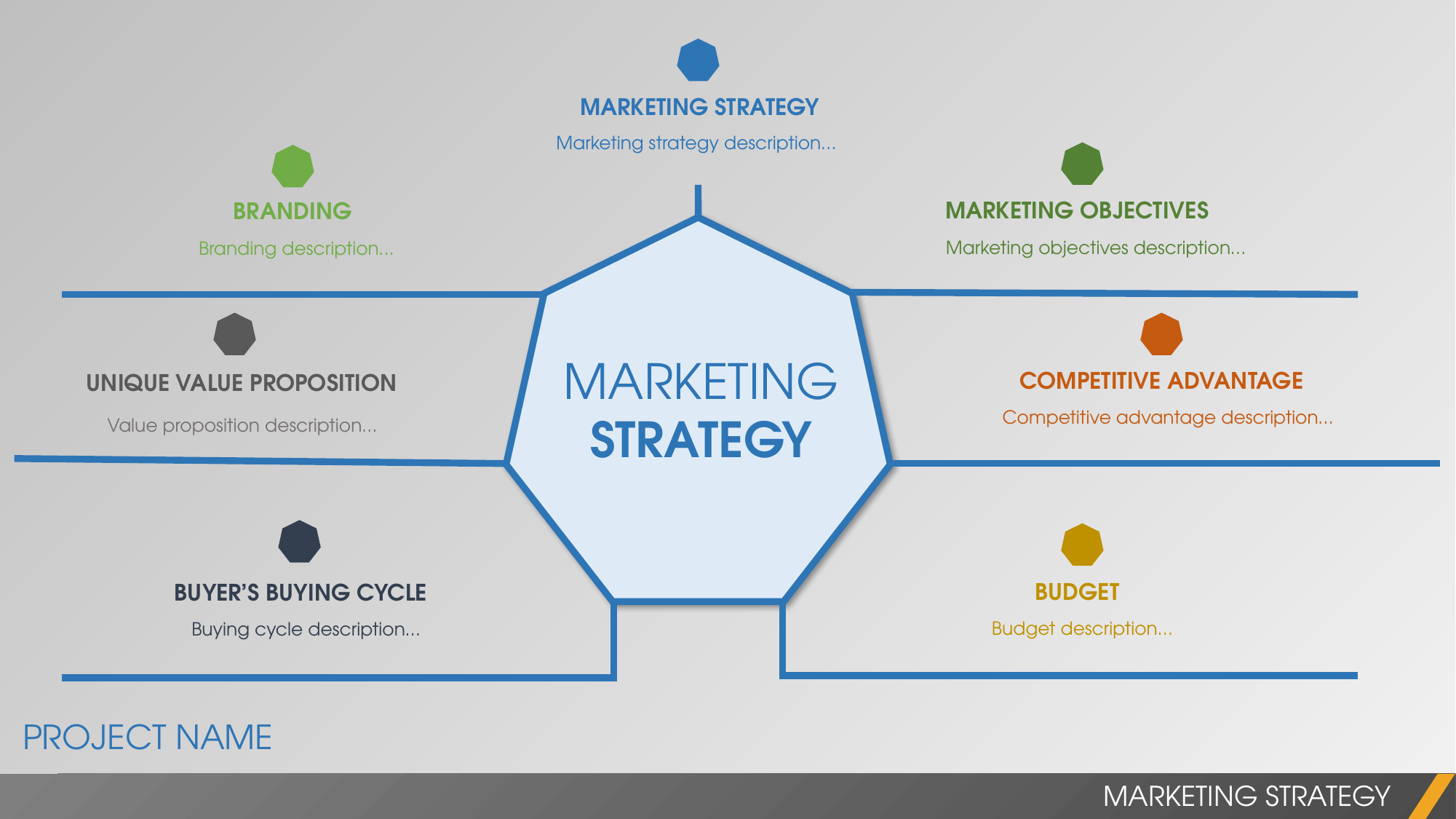

MARKETING STRATEGY
Marketing strategy description…

MARKETING OBJECTIVES
BRANDING

Marketing objectives description…
Branding description…

MARKETING
STRATEGY
COMPETITIVE ADVANTAGE
UNIQUE VALUE PROPOSITION
Competitive advantage description…
Value proposition description…

BUDGET
BUYER’S BUYING CYCLE
Budget description…
Buying cycle description…
PROJECT NAME
PROJECT REPORT
MARKETING STRATEGY